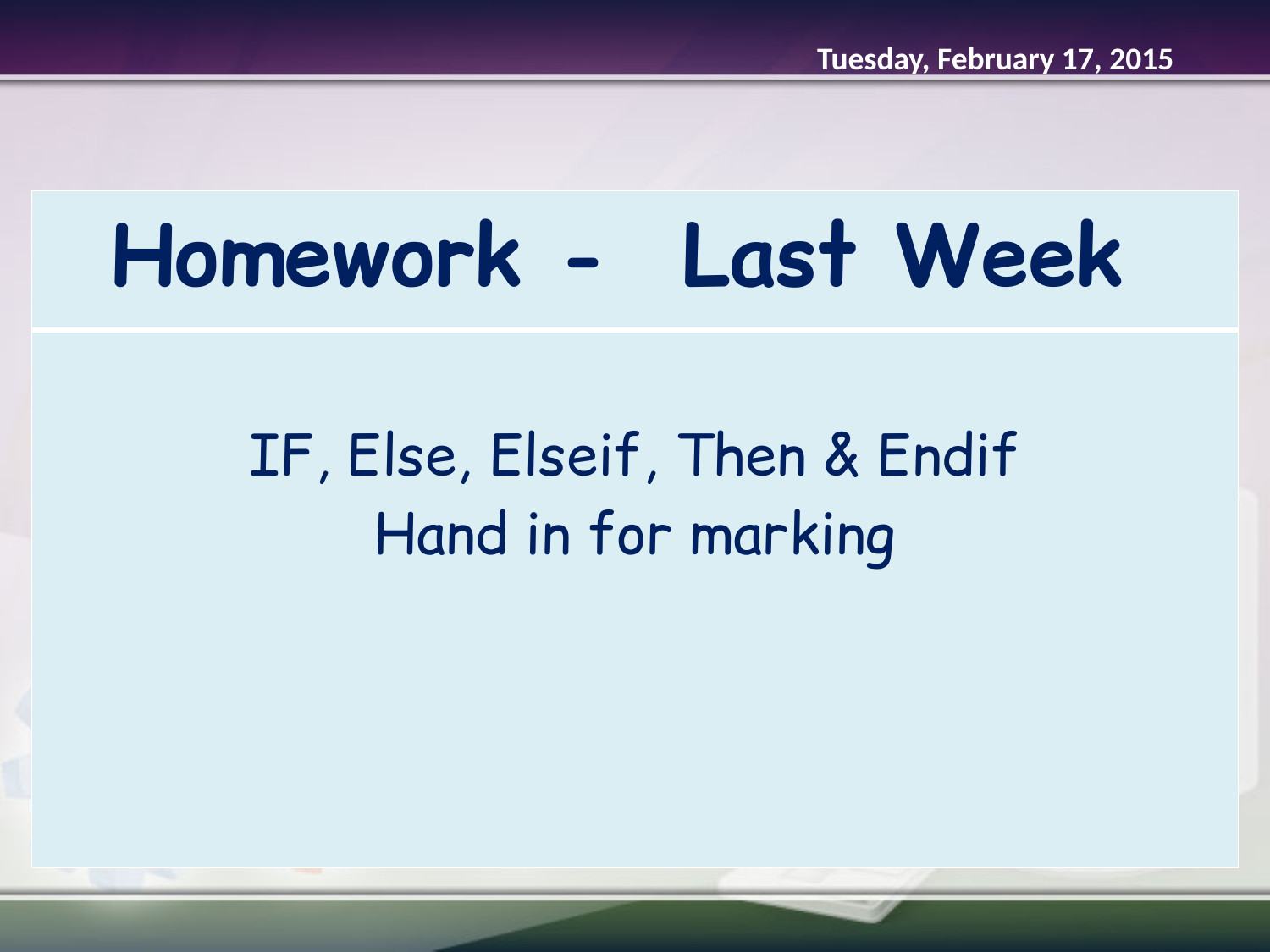

Tuesday, February 17, 2015
| Homework - Last Week |
| --- |
| IF, Else, Elseif, Then & Endif Hand in for marking |